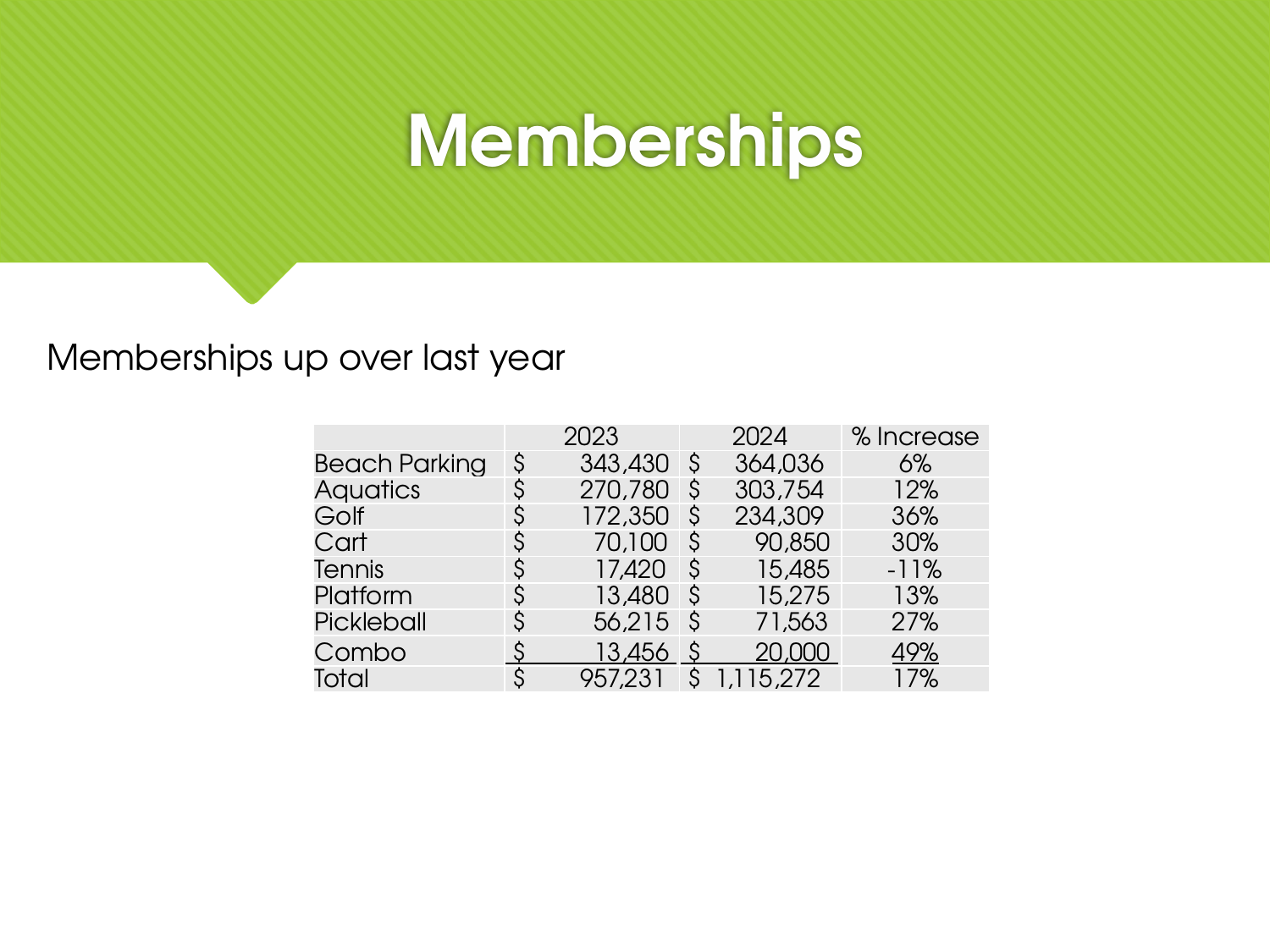

# Memberships
Memberships up over last year

|  | 2023 | 2024 | % Increase |
| --- | --- | --- | --- |
| Beach Parking | $ 343,430 | $ 364,036 | 6% |
| Aquatics | $ 270,780 | $ 303,754 | 12% |
| Golf | $ 172,350 | $ 234,309 | 36% |
| Cart | $ 70,100 | $ 90,850 | 30% |
| Tennis | $ 17,420 | $ 15,485 | -11% |
| Platform | $ 13,480 | $ 15,275 | 13% |
| Pickleball | $ 56,215 | $ 71,563 | 27% |
| Combo | $ 13,456 | $ 20,000 | 49% |
| Total | $ 957,231 | $ 1,115,272 | 17% |